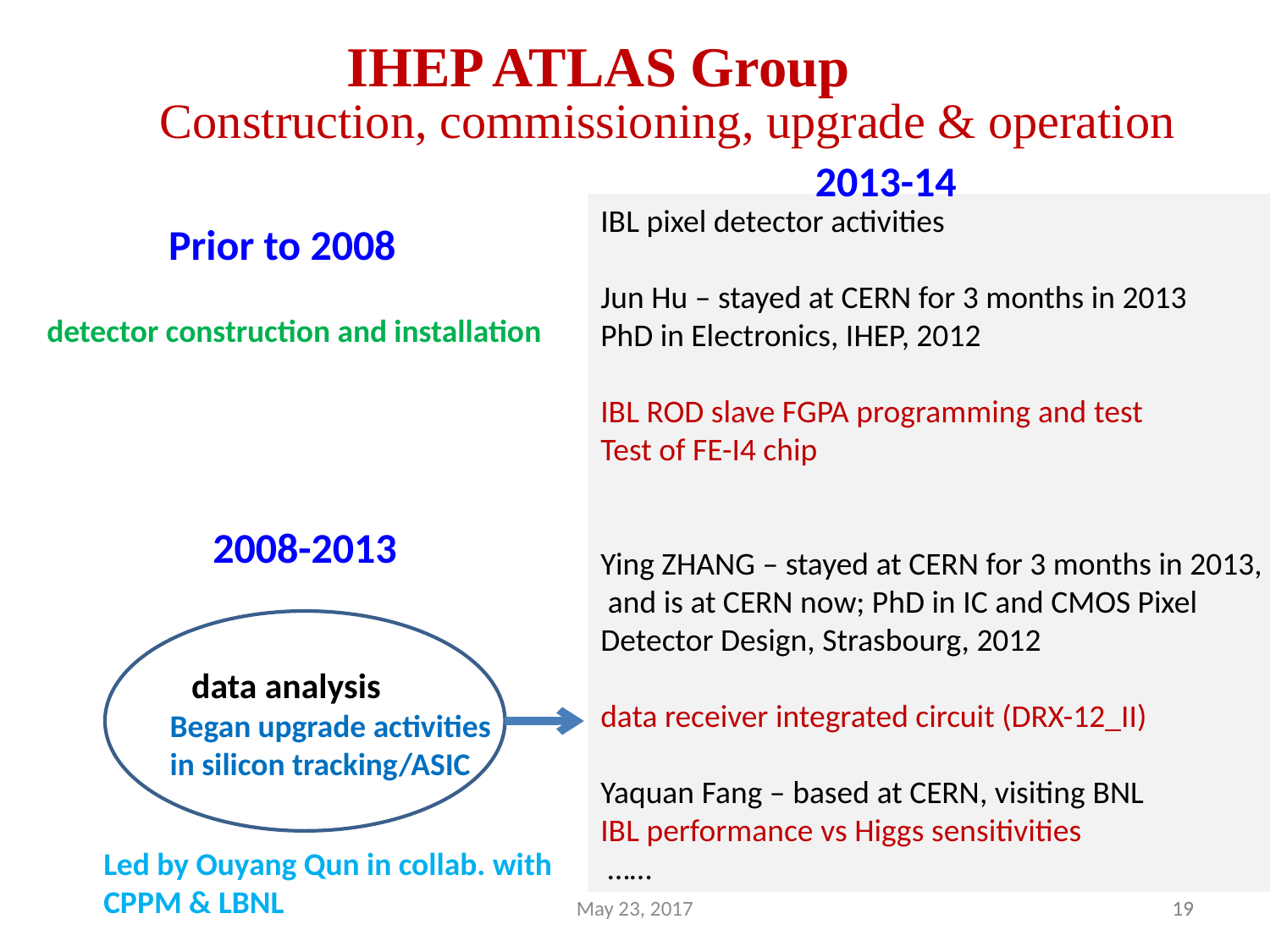

IHEP ATLAS Group
Construction, commissioning, upgrade & operation
2013-14
IBL pixel detector activities

Jun Hu – stayed at CERN for 3 months in 2013
PhD in Electronics, IHEP, 2012

IBL ROD slave FGPA programming and test
Test of FE-I4 chip

Ying ZHANG – stayed at CERN for 3 months in 2013,
 and is at CERN now; PhD in IC and CMOS Pixel
Detector Design, Strasbourg, 2012

data receiver integrated circuit (DRX-12_II)

Yaquan Fang – based at CERN, visiting BNL
IBL performance vs Higgs sensitivities
 ……
Prior to 2008
detector construction and installation
2008-2013

   data analysis
Began upgrade activities
in silicon tracking/ASIC
Led by Ouyang Qun in collab. with
CPPM & LBNL
May 23, 2017
19
19